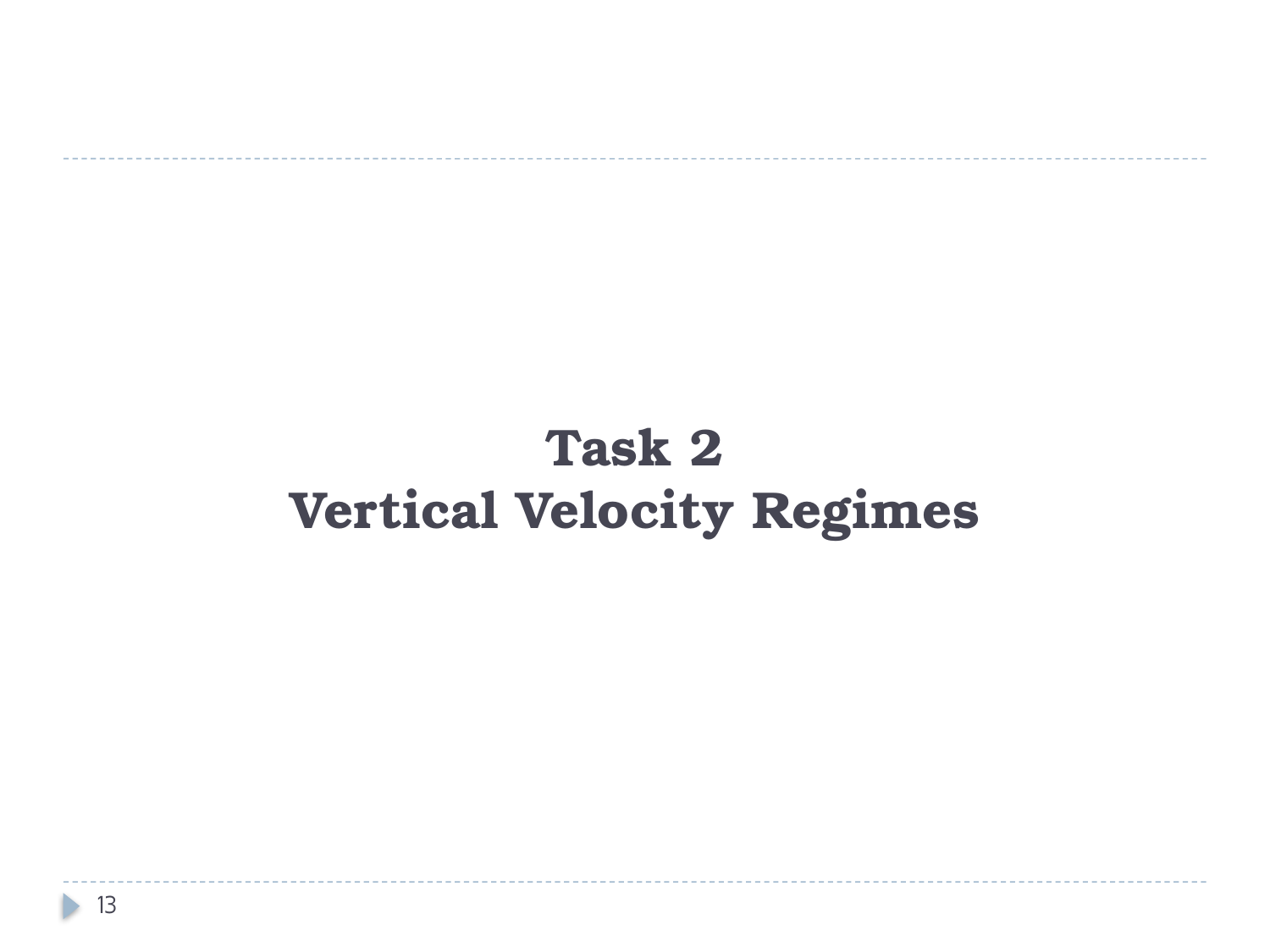

# Task 2 Vertical Velocity Regimes
13